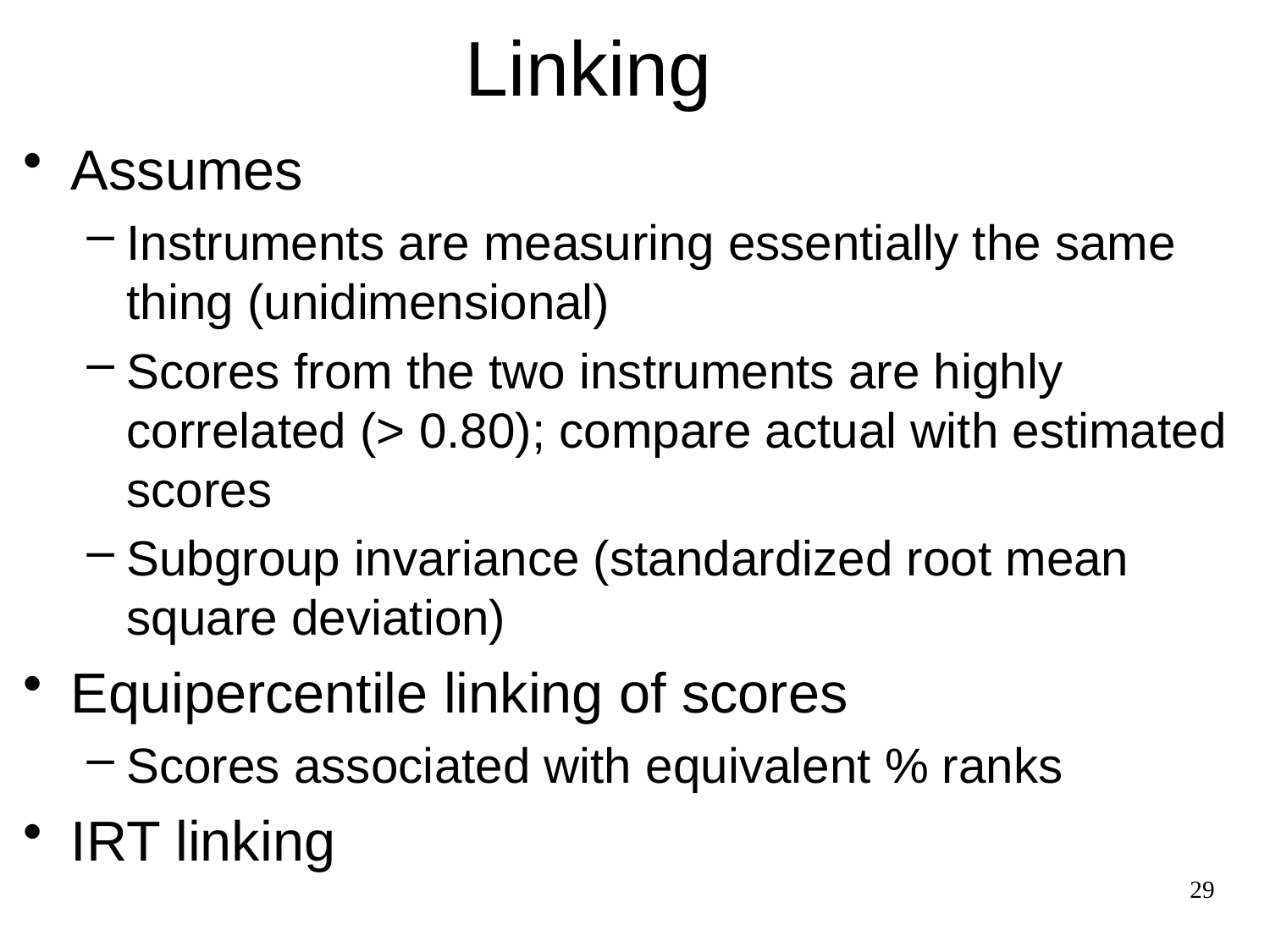

# Linking
Assumes
Instruments are measuring essentially the same thing (unidimensional)
Scores from the two instruments are highly correlated (> 0.80); compare actual with estimated scores
Subgroup invariance (standardized root mean square deviation)
Equipercentile linking of scores
Scores associated with equivalent % ranks
IRT linking
29